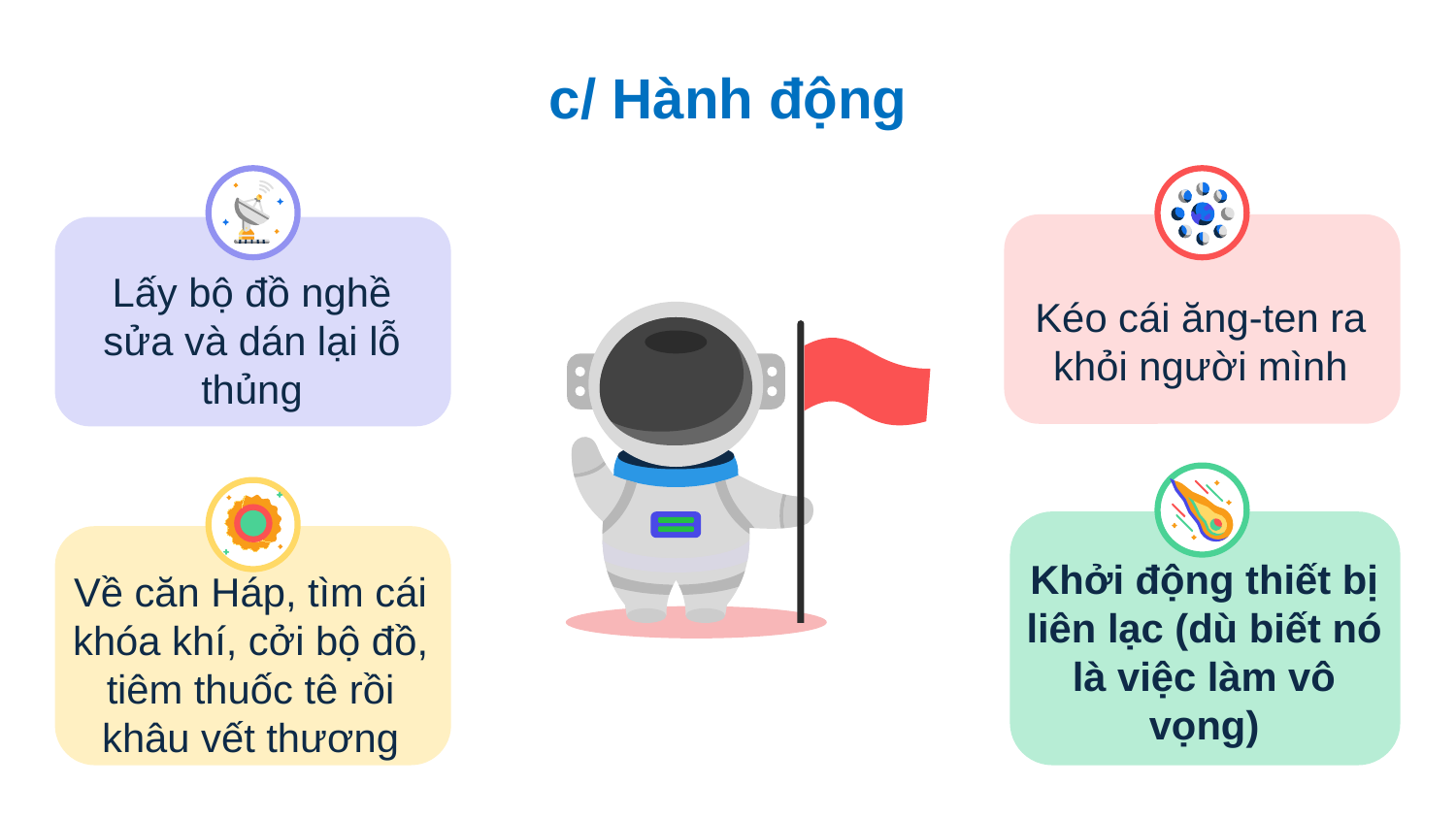

c/ Hành động

Lấy bộ đồ nghề sửa và dán lại lỗ thủng

Kéo cái ăng-ten ra khỏi người mình

Khởi động thiết bị liên lạc (dù biết nó là việc làm vô vọng)

Về căn Háp, tìm cái khóa khí, cởi bộ đồ, tiêm thuốc tê rồi khâu vết thương